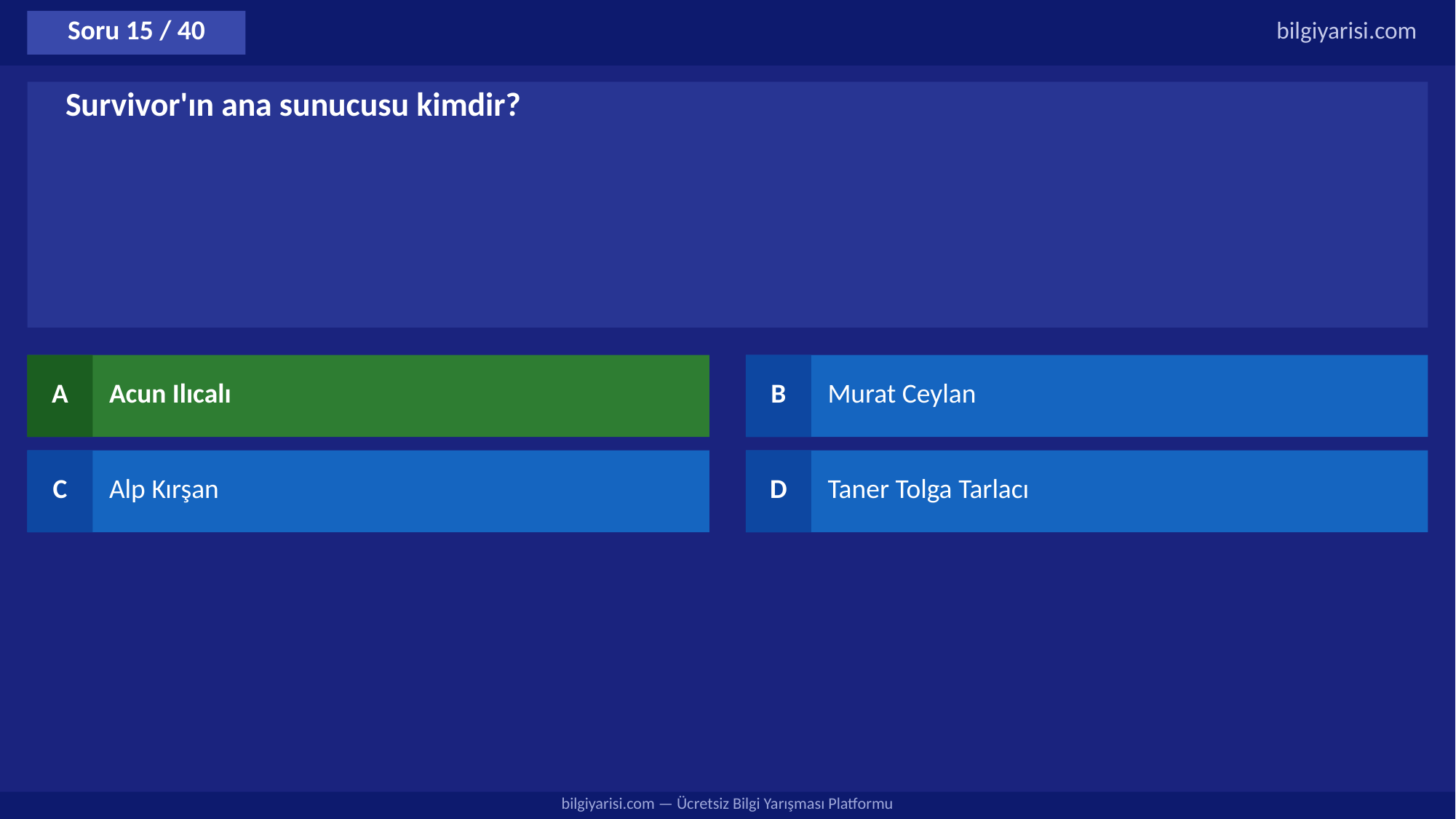

Soru 15 / 40
bilgiyarisi.com

Survivor'ın ana sunucusu kimdir?

A
Acun Ilıcalı

B
Murat Ceylan

C
Alp Kırşan

D
Taner Tolga Tarlacı
bilgiyarisi.com — Ücretsiz Bilgi Yarışması Platformu